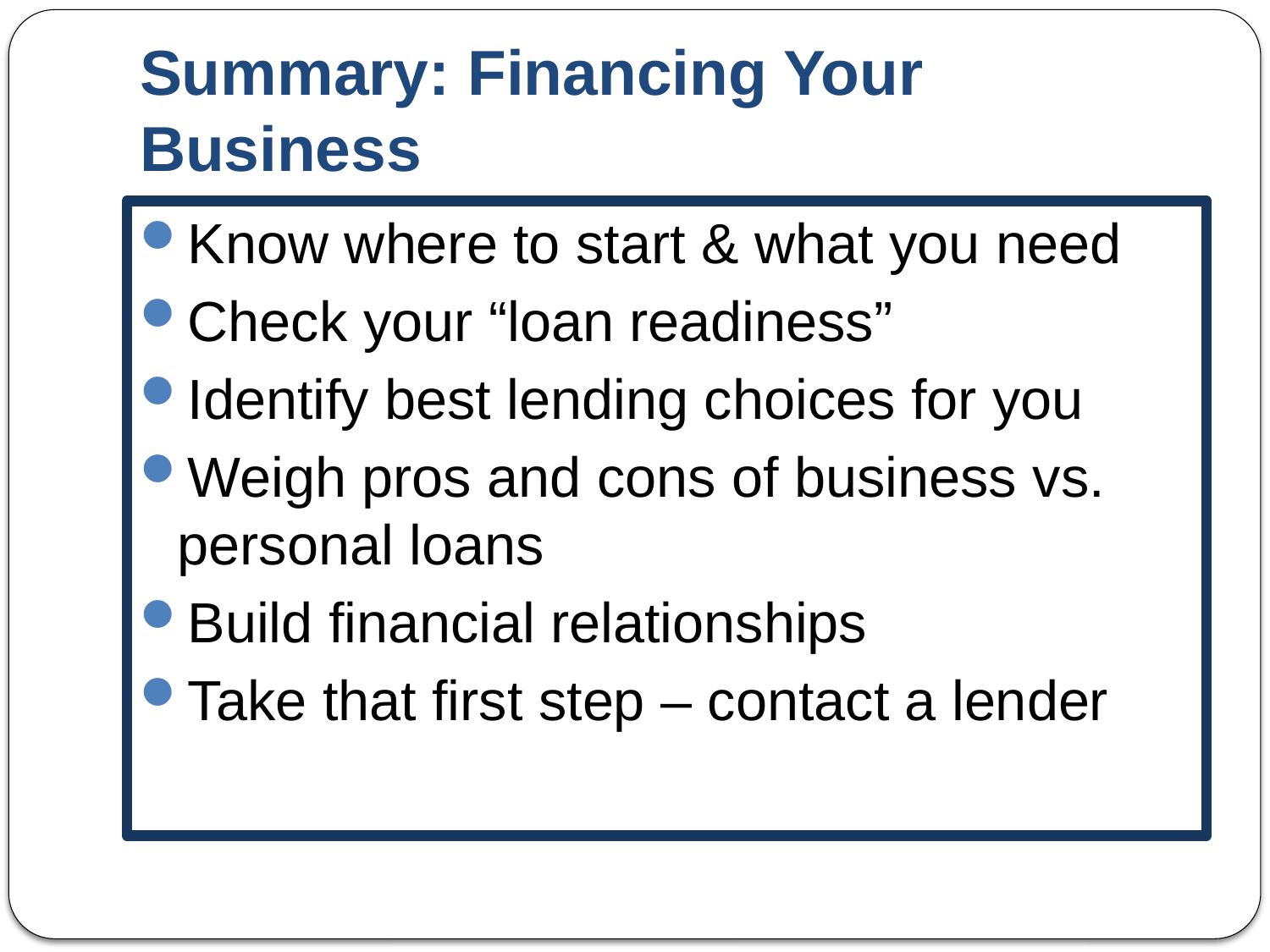

# Summary: Financing Your Business
Know where to start & what you need
Check your “loan readiness”
Identify best lending choices for you
Weigh pros and cons of business vs. personal loans
Build financial relationships
Take that first step – contact a lender